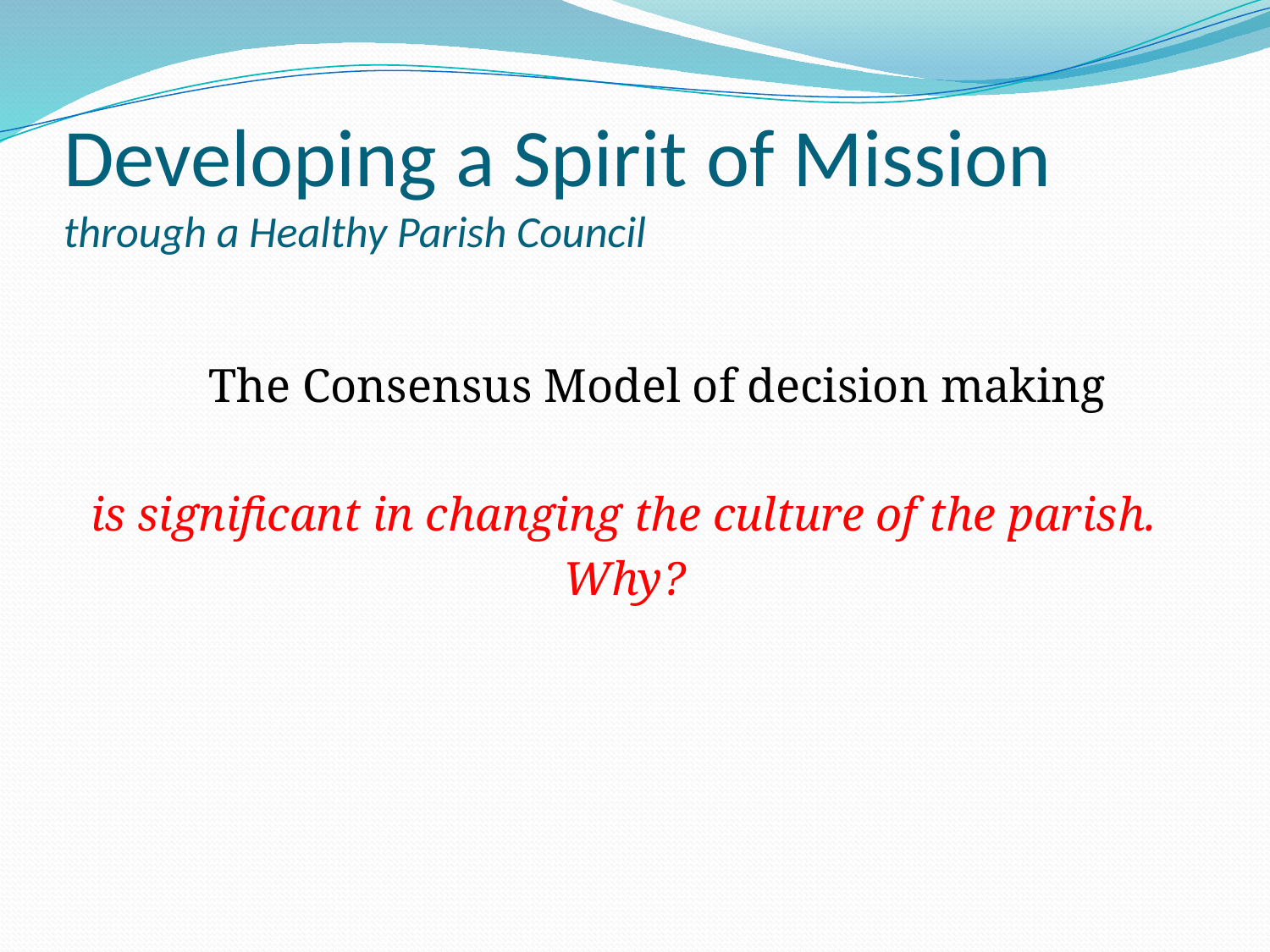

# Developing a Spirit of Mission through a Healthy Parish Council

             The Consensus Model of decision making

is significant in changing the culture of the parish.
Why?